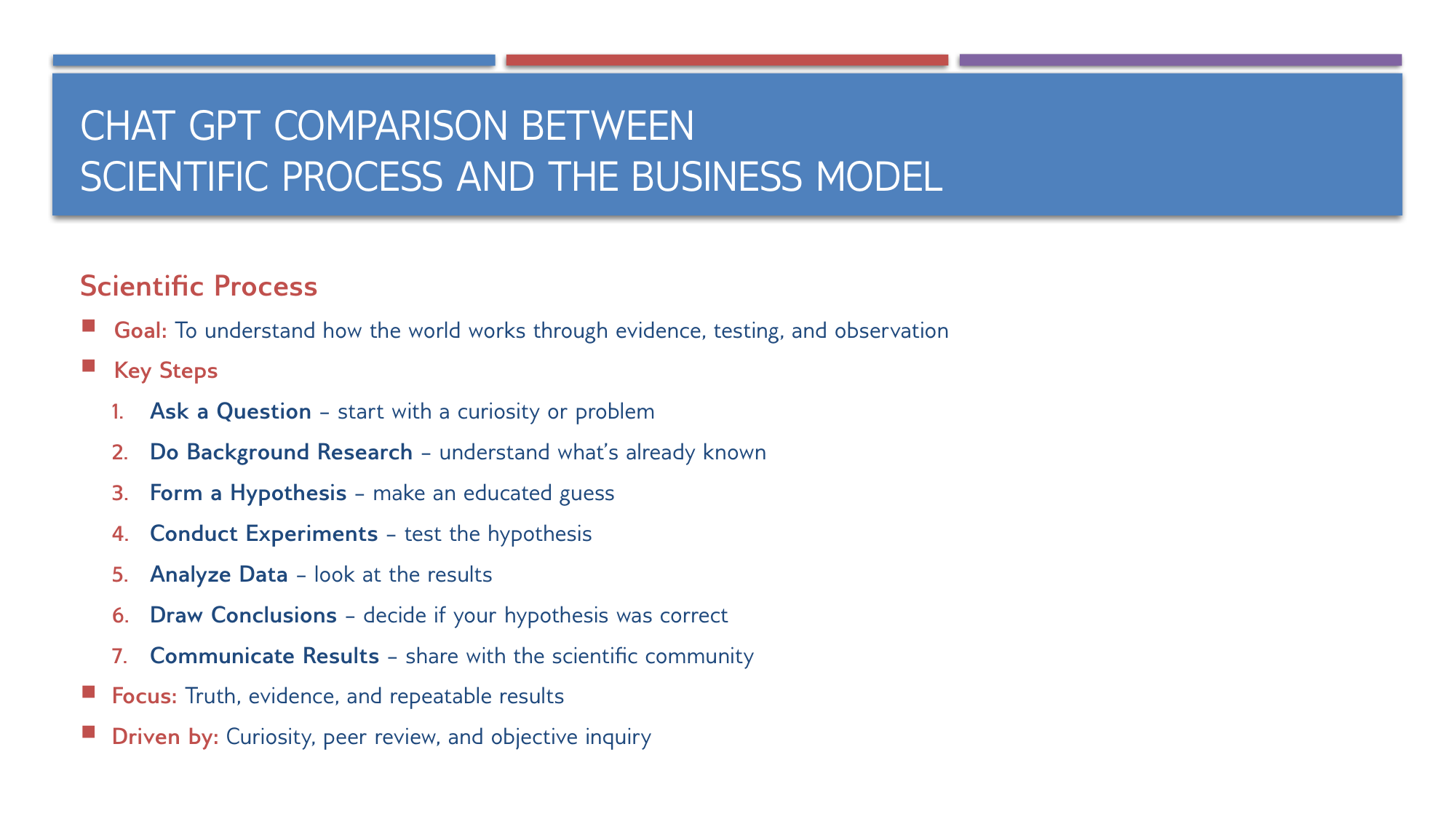

# Chat GPT Comparison Between Scientific Process and the Business Model
Scientific Process
Goal: To understand how the world works through evidence, testing, and observation
Key Steps
Ask a Question – start with a curiosity or problem
Do Background Research – understand what’s already known
Form a Hypothesis – make an educated guess
Conduct Experiments – test the hypothesis
Analyze Data – look at the results
Draw Conclusions – decide if your hypothesis was correct
Communicate Results – share with the scientific community
Focus: Truth, evidence, and repeatable results
Driven by: Curiosity, peer review, and objective inquiry